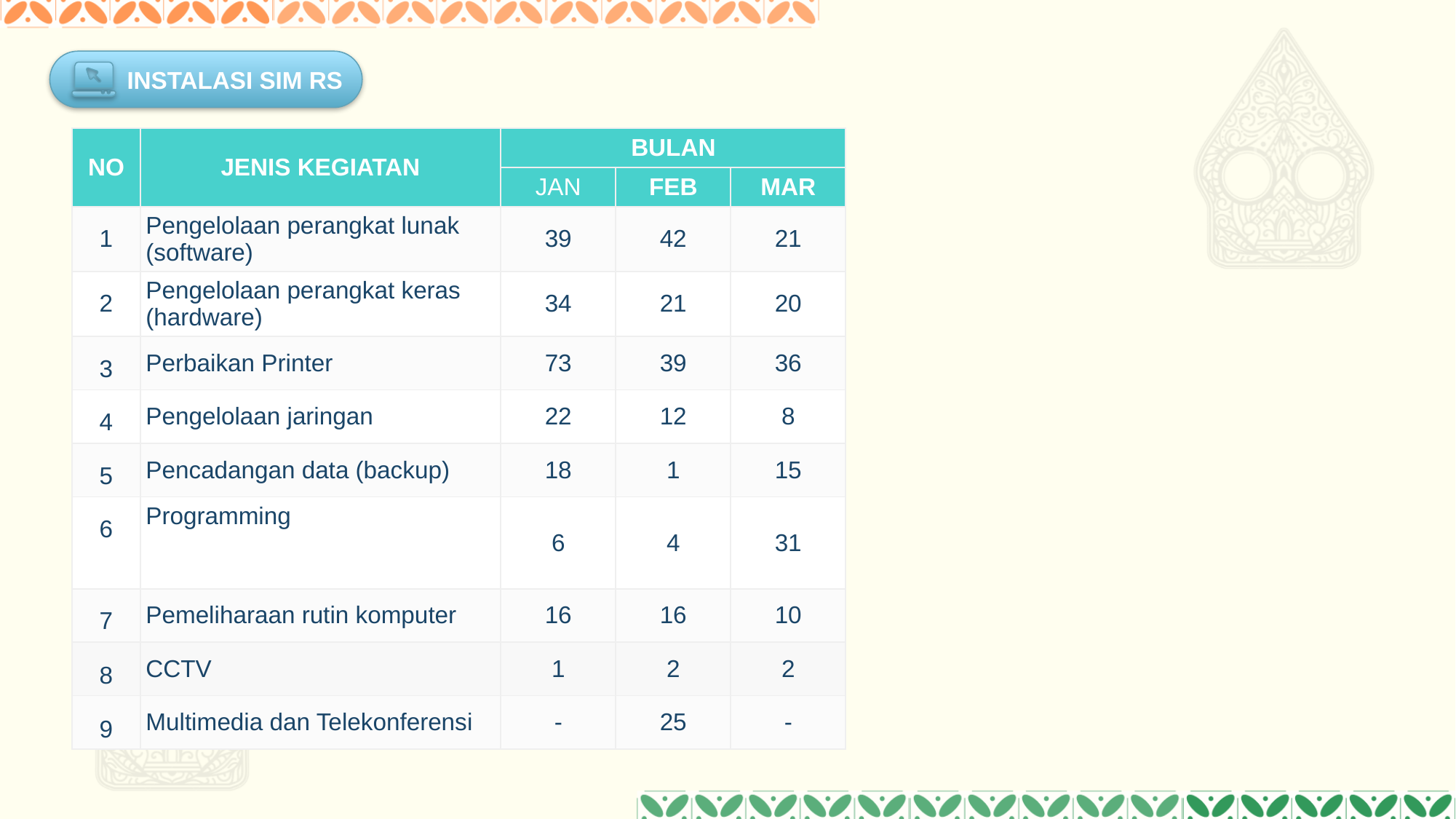

INSTALASI SIM RS

| NO | JENIS KEGIATAN | BULAN |  |  |
| --- | --- | --- | --- | --- |
|  |  | JAN | FEB | MAR |
| 1 | Pengelolaan perangkat lunak (software) | 39 | 42 | 21 |
| 2 | Pengelolaan perangkat keras (hardware) | 34 | 21 | 20 |
| 3 | Perbaikan Printer | 73 | 39 | 36 |
| 4 | Pengelolaan jaringan | 22 | 12 | 8 |
| 5 | Pencadangan data (backup) | 18 | 1 | 15 |
| 6 | Programming | 6 | 4 | 31 |
| 7 | Pemeliharaan rutin komputer | 16 | 16 | 10 |
| 8 | CCTV | 1 | 2 | 2 |
| 9 | Multimedia dan Telekonferensi | - | 25 | - |